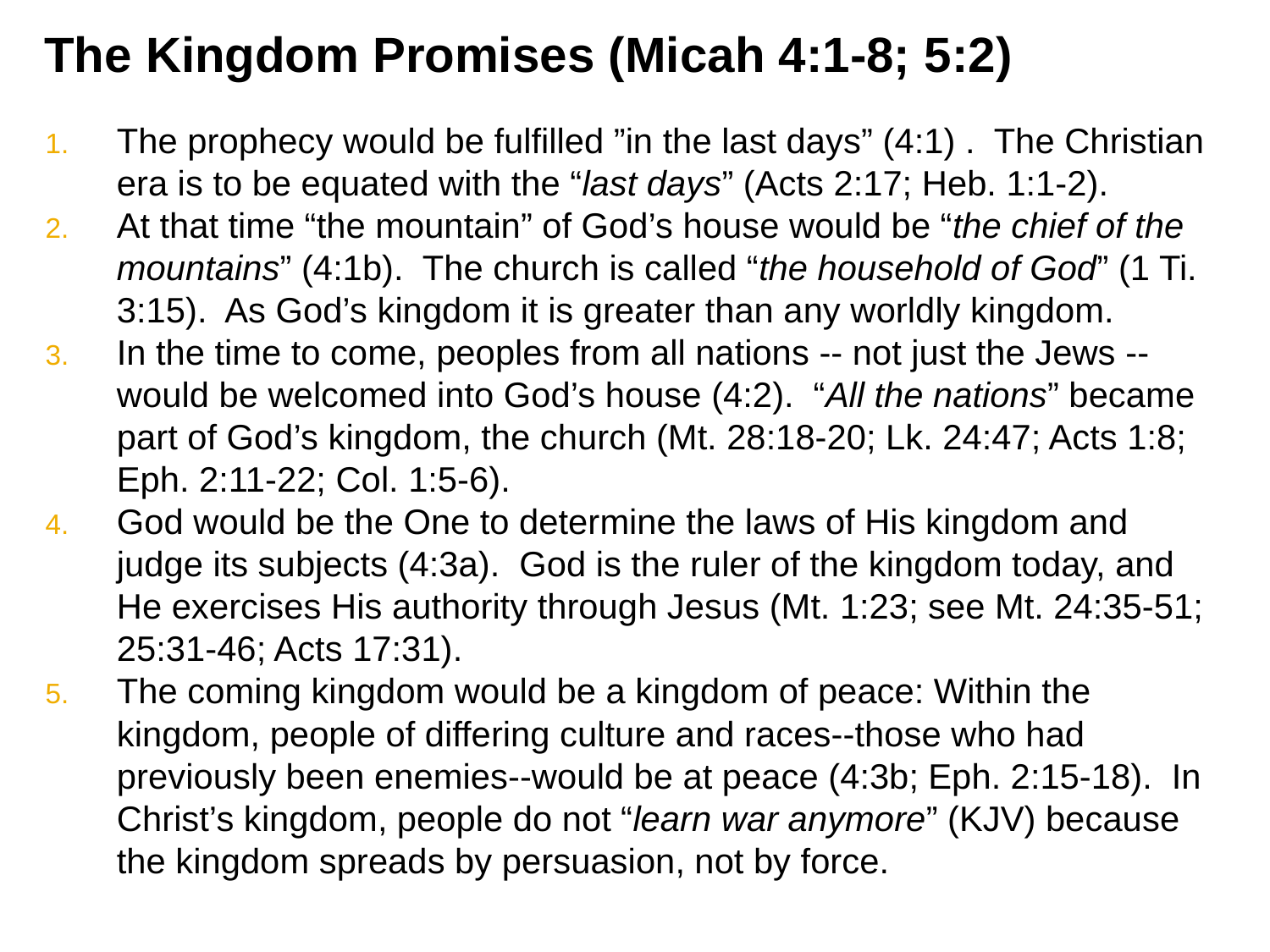

The Kingdom Promises (Micah 4:1-8; 5:2)
The prophecy would be fulfilled ”in the last days” (4:1) .  The Christian era is to be equated with the “last days” (Acts 2:17; Heb. 1:1-2).
At that time “the mountain” of God’s house would be “the chief of the mountains” (4:1b).  The church is called “the household of God” (1 Ti. 3:15).  As God’s kingdom it is greater than any worldly kingdom.
In the time to come, peoples from all nations -- not just the Jews -- would be welcomed into God’s house (4:2).  “All the nations” became part of God’s kingdom, the church (Mt. 28:18-20; Lk. 24:47; Acts 1:8; Eph. 2:11-22; Col. 1:5-6).
God would be the One to determine the laws of His kingdom and judge its subjects (4:3a).  God is the ruler of the kingdom today, and He exercises His authority through Jesus (Mt. 1:23; see Mt. 24:35-51; 25:31-46; Acts 17:31).
The coming kingdom would be a kingdom of peace: Within the kingdom, people of differing culture and races--those who had previously been enemies--would be at peace (4:3b; Eph. 2:15-18).  In Christ’s kingdom, people do not “learn war anymore” (KJV) because the kingdom spreads by persuasion, not by force.

.